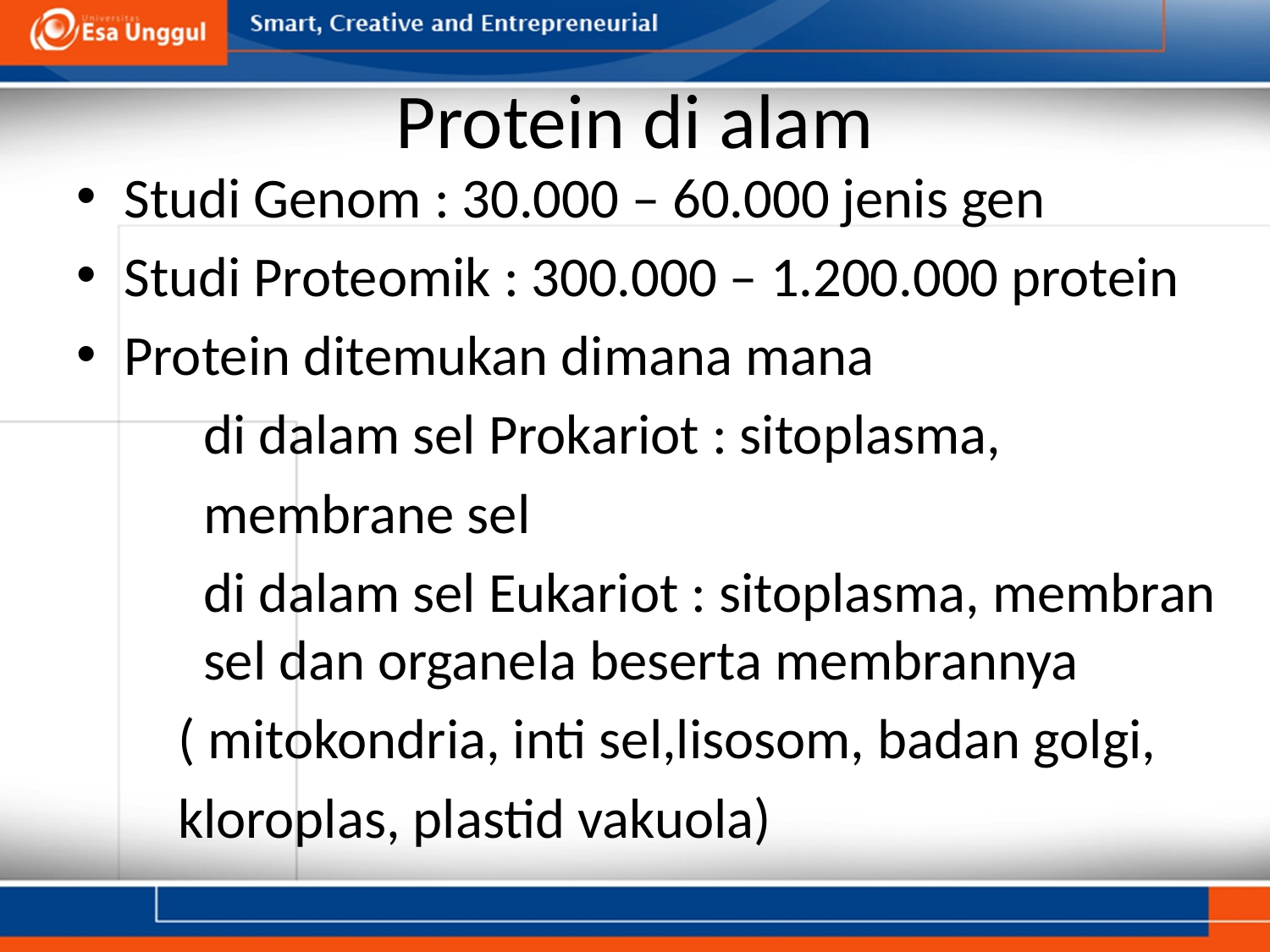

# Protein di alam
Studi Genom : 30.000 – 60.000 jenis gen
Studi Proteomik : 300.000 – 1.200.000 protein
Protein ditemukan dimana mana
	di dalam sel Prokariot : sitoplasma,
	membrane sel
	di dalam sel Eukariot : sitoplasma, membran  	sel dan organela beserta membrannya
        ( mitokondria, inti sel,lisosom, badan golgi,
        kloroplas, plastid vakuola)